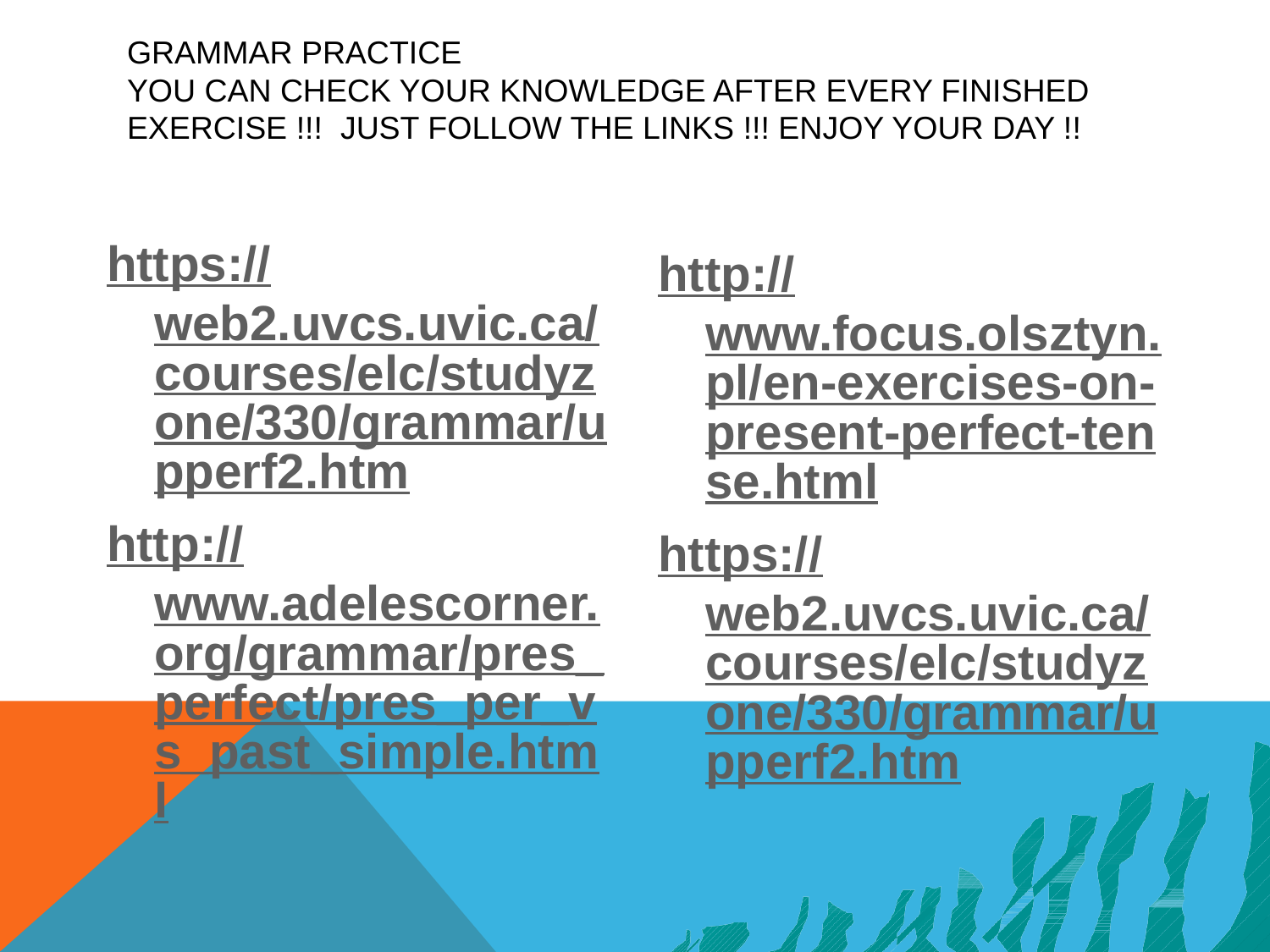

# GRAMMAR PRACTICE You can check your knowledge after every finished exercise !!!  Just follow the links !!! Enjoy your day !!
https://web2.uvcs.uvic.ca/courses/elc/studyzone/330/grammar/upperf2.htm
http://www.adelescorner.org/grammar/pres_perfect/pres_per_vs_past_simple.html

http://www.focus.olsztyn.pl/en-exercises-on-present-perfect-tense.html
https://web2.uvcs.uvic.ca/courses/elc/studyzone/330/grammar/upperf2.htm